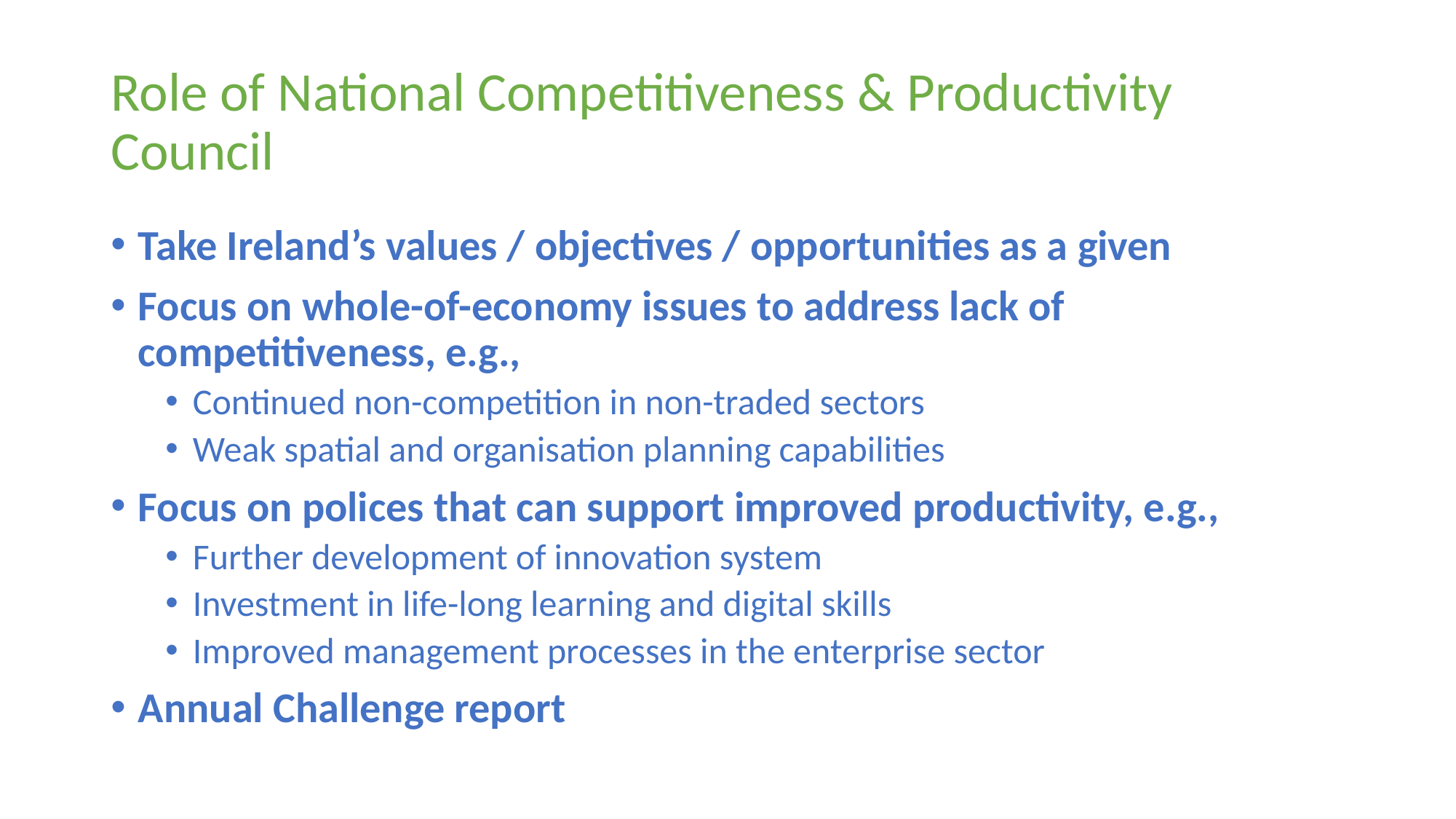

# Role of National Competitiveness & Productivity Council
Take Ireland’s values / objectives / opportunities as a given
Focus on whole-of-economy issues to address lack of competitiveness, e.g.,
Continued non-competition in non-traded sectors
Weak spatial and organisation planning capabilities
Focus on polices that can support improved productivity, e.g.,
Further development of innovation system
Investment in life-long learning and digital skills
Improved management processes in the enterprise sector
Annual Challenge report